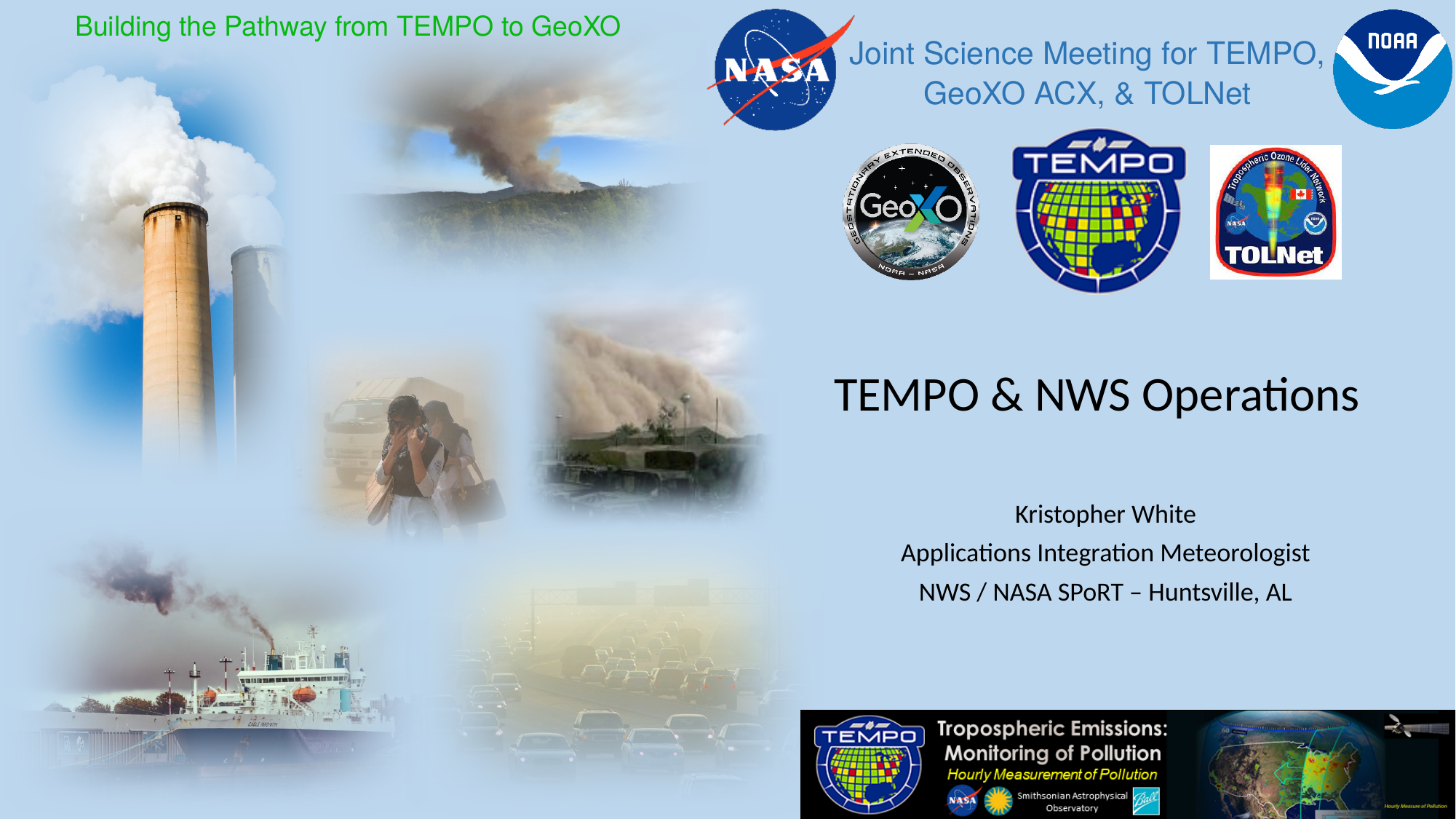

TEMPO & NWS Operations
Kristopher White
Applications Integration Meteorologist
NWS / NASA SPoRT – Huntsville, AL